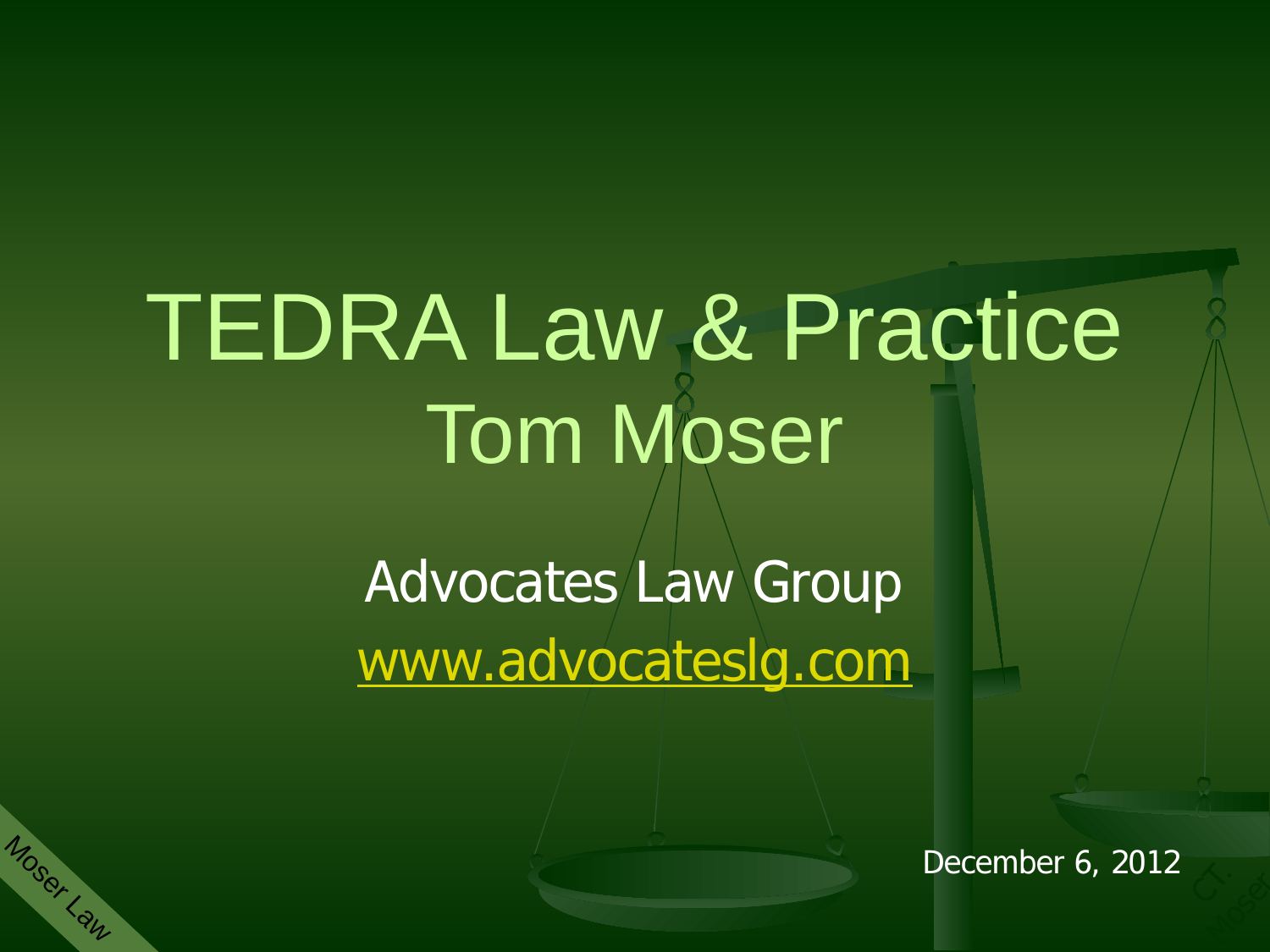

# TEDRA Law & Practice Tom Moser
Advocates Law Group
www.advocateslg.com

December 6, 2012